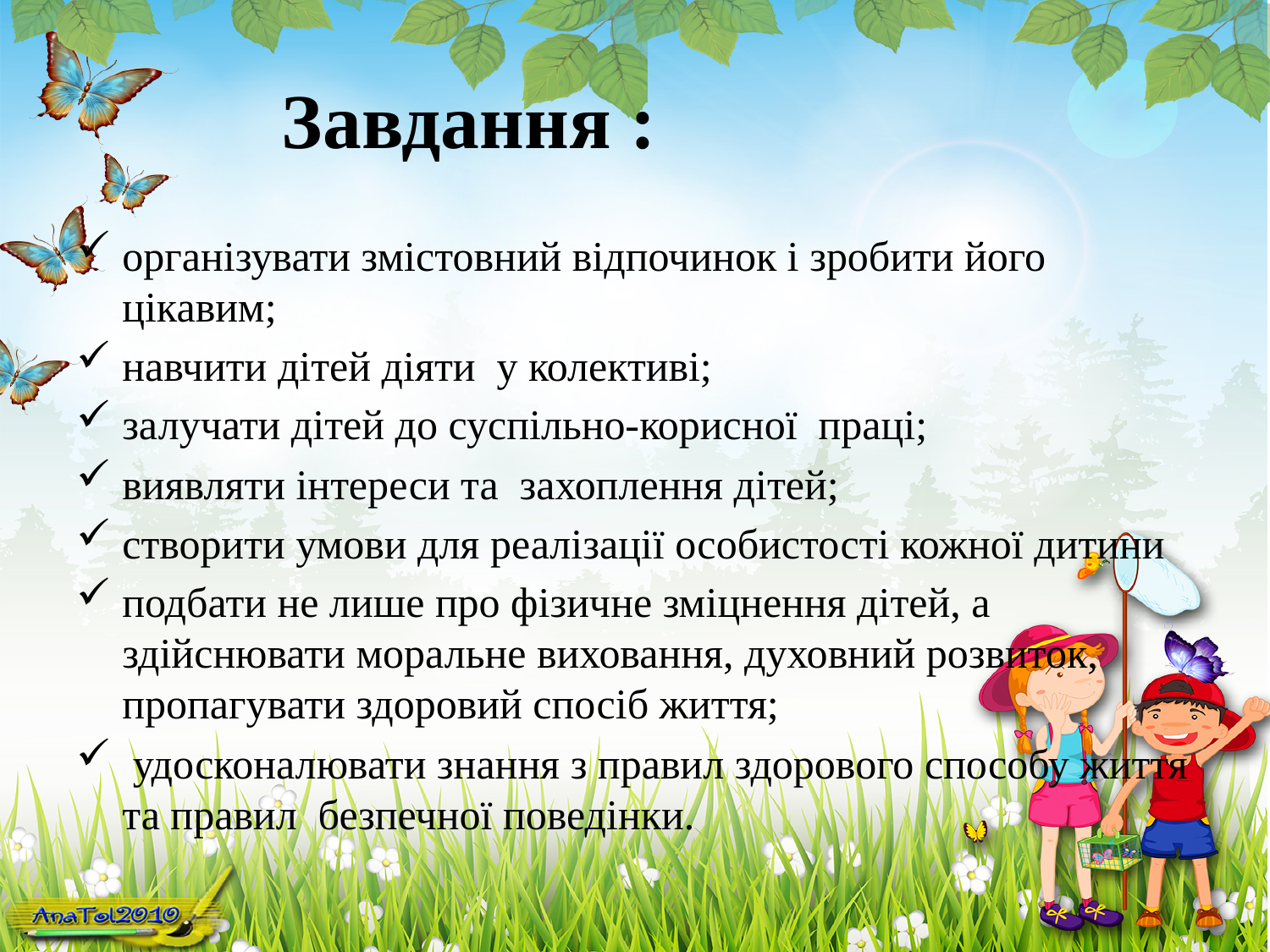

# Завдання :
організувати змістовний відпочинок і зробити його цікавим;
навчити дітей діяти  у колективі;
залучати дітей до суспільно-корисної  праці;
виявляти інтереси та  захоплення дітей;
створити умови для реалізації особистості кожної дитини
подбати не лише про фізичне зміцнення дітей, а здійснювати моральне виховання, духовний розвиток, пропагувати здоровий спосіб життя;
 удосконалювати знання з правил здорового способу життя та правил  безпечної поведінки.